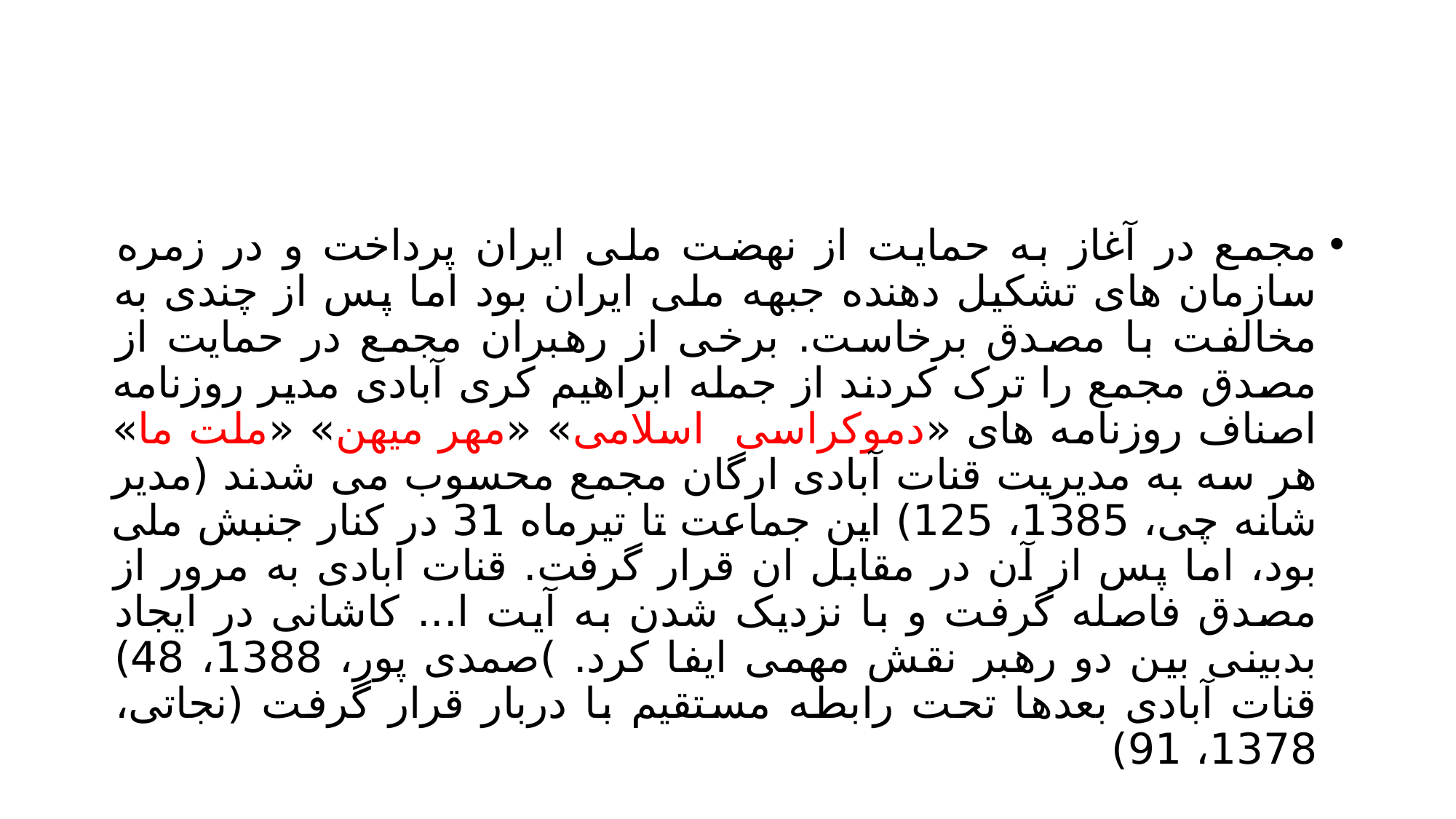

#
مجمع در آغاز به حمایت از نهضت ملی ایران پرداخت و در زمره سازمان های تشکیل دهنده جبهه ملی ایران بود اما پس از چندی به مخالفت با مصدق برخاست. برخی از رهبران مجمع در حمایت از مصدق مجمع را ترک کردند از جمله ابراهیم کری آبادی مدیر روزنامه اصناف روزنامه های «دموکراسی  اسلامی» «مهر میهن» «ملت ما» هر سه به مدیریت قنات آبادی ارگان مجمع محسوب می شدند (مدیر شانه چی، 1385، 125) این جماعت تا تیرماه 31 در کنار جنبش ملی بود، اما پس از آن در مقابل ان قرار گرفت. قنات ابادی به مرور از مصدق فاصله گرفت و با نزدیک شدن به آیت ا... کاشانی در ایجاد بدبینی بین دو رهبر نقش مهمی ایفا کرد. )صمدی پور، 1388، 48) قنات آبادی بعدها تحت رابطه مستقیم با دربار قرار گرفت (نجاتی، 1378، 91)